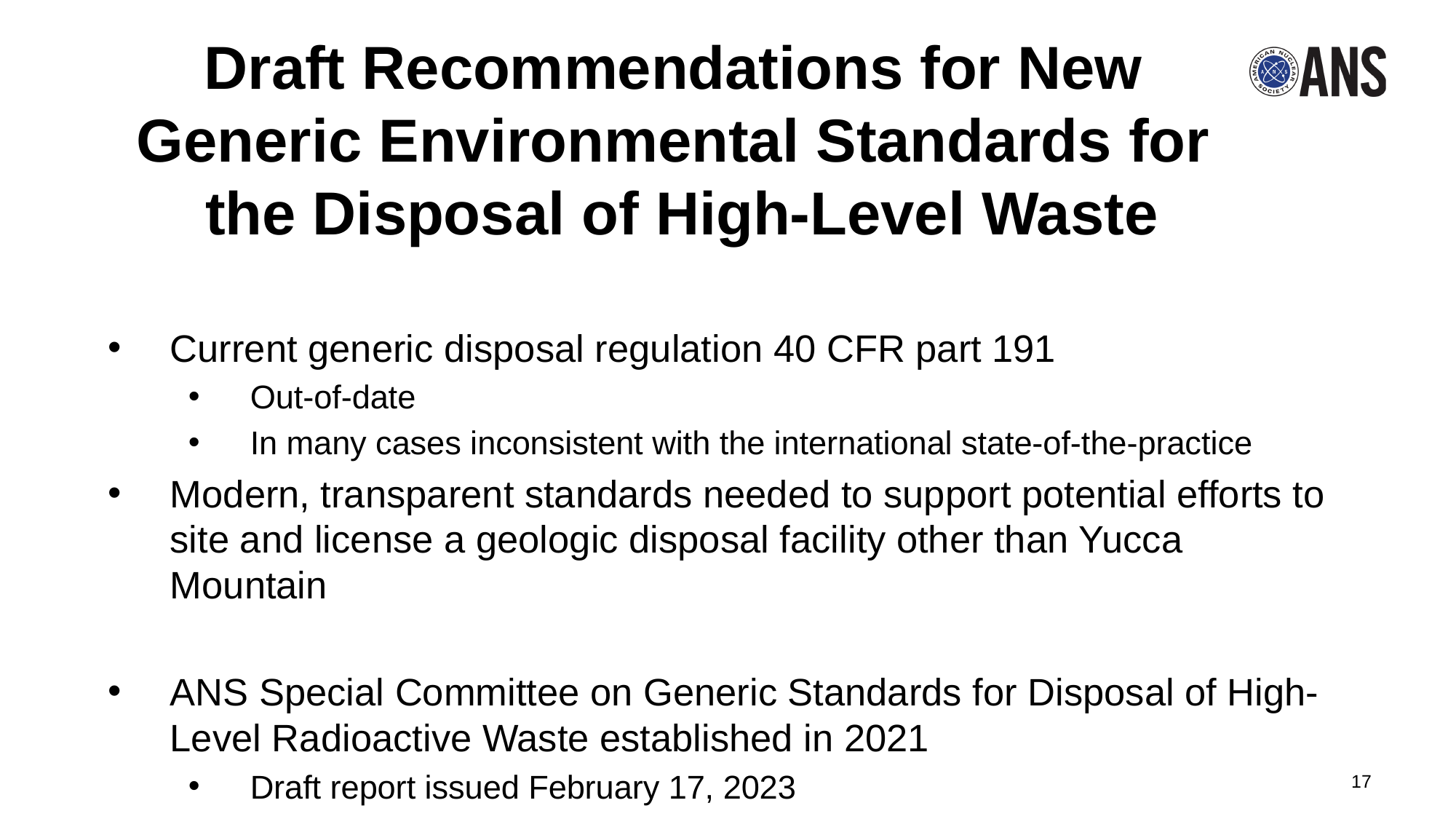

# Draft Recommendations for New Generic Environmental Standards for the Disposal of High-Level Waste

Current generic disposal regulation 40 CFR part 191
Out-of-date
In many cases inconsistent with the international state-of-the-practice
Modern, transparent standards needed to support potential efforts to site and license a geologic disposal facility other than Yucca Mountain

ANS Special Committee on Generic Standards for Disposal of High-Level Radioactive Waste established in 2021
Draft report issued February 17, 2023
17